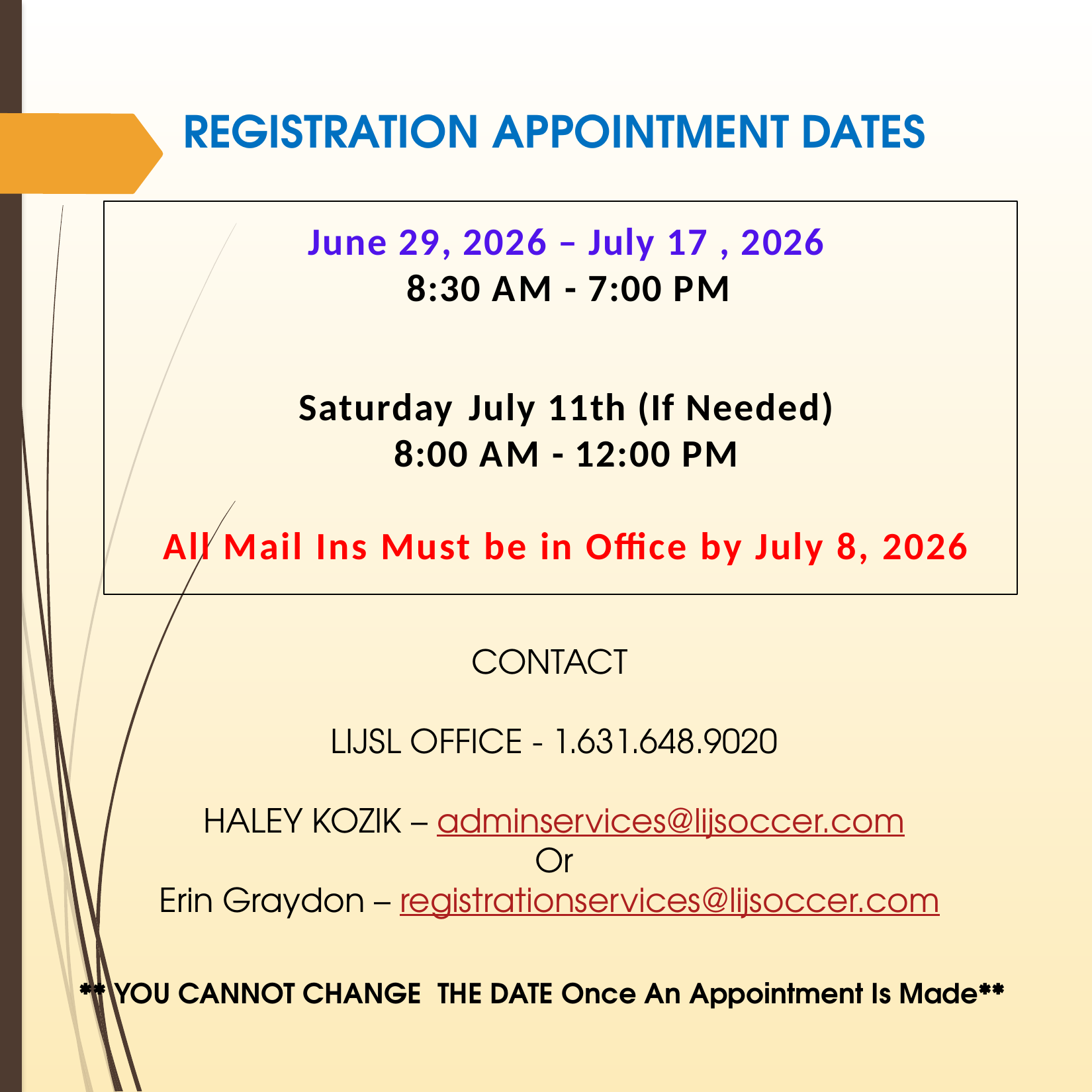

REGISTRATION APPOINTMENT DATES

June 29, 2026 – July 17 , 2026
8:30 AM - 7:00 PM

Saturday July 11th (If Needed)
8:00 AM - 12:00 PM

All Mail Ins Must be in Office by July 8, 2026

CONTACT

LIJSL OFFICE - 1.631.648.9020

HALEY KOZIK – adminservices@lijsoccer.com
Or
Erin Graydon – registrationservices@lijsoccer.com
** YOU CANNOT CHANGE  THE DATE Once An Appointment Is Made**